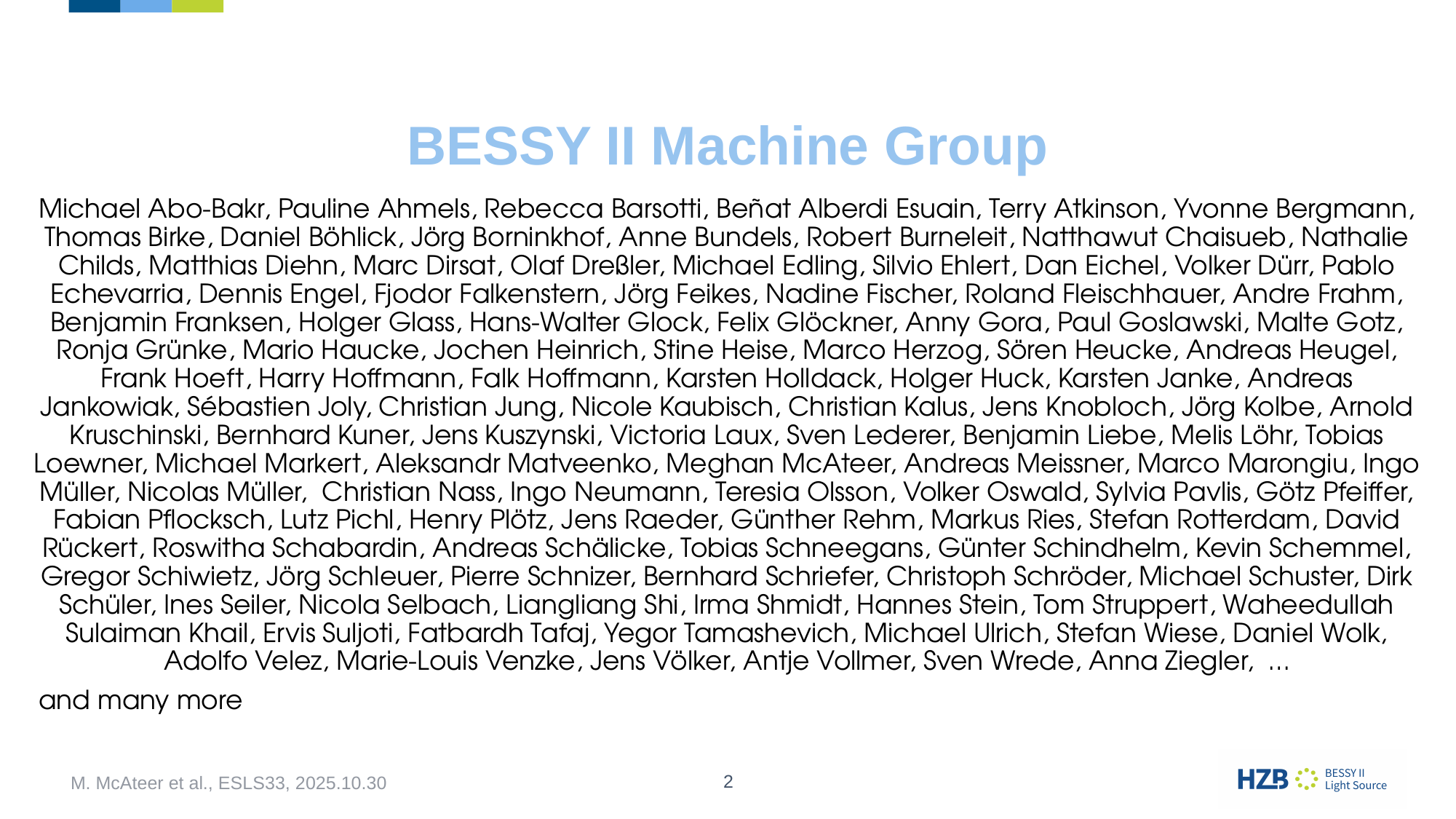

# BESSY II Machine Group
Michael Abo-Bakr, Pauline Ahmels, Rebecca Barsotti, Beñat Alberdi Esuain, Terry Atkinson, Yvonne Bergmann, Thomas Birke, Daniel Böhlick, Jörg Borninkhof, Anne Bundels, Robert Burneleit, Natthawut Chaisueb, Nathalie Childs, Matthias Diehn, Marc Dirsat, Olaf Dreßler, Michael Edling, Silvio Ehlert, Dan Eichel, Volker Dürr, Pablo Echevarria, Dennis Engel, Fjodor Falkenstern, Jörg Feikes, Nadine Fischer, Roland Fleischhauer, Andre Frahm, Benjamin Franksen, Holger Glass, Hans-Walter Glock, Felix Glöckner, Anny Gora, Paul Goslawski, Malte Gotz, Ronja Grünke, Mario Haucke, Jochen Heinrich, Stine Heise, Marco Herzog, Sören Heucke, Andreas Heugel, Frank Hoeft, Harry Hoffmann, Falk Hoffmann, Karsten Holldack, Holger Huck, Karsten Janke, Andreas Jankowiak, Sébastien Joly, Christian Jung, Nicole Kaubisch, Christian Kalus, Jens Knobloch, Jörg Kolbe, Arnold Kruschinski, Bernhard Kuner, Jens Kuszynski, Victoria Laux, Sven Lederer, Benjamin Liebe, Melis Löhr, Tobias Loewner, Michael Markert, Aleksandr Matveenko, Meghan McAteer, Andreas Meissner, Marco Marongiu, Ingo Müller, Nicolas Müller,  Christian Nass, Ingo Neumann, Teresia Olsson, Volker Oswald, Sylvia Pavlis, Götz Pfeiffer, Fabian Pflocksch, Lutz Pichl, Henry Plötz, Jens Raeder, Günther Rehm, Markus Ries, Stefan Rotterdam, David Rückert, Roswitha Schabardin, Andreas Schälicke, Tobias Schneegans, Günter Schindhelm, Kevin Schemmel, Gregor Schiwietz, Jörg Schleuer, Pierre Schnizer, Bernhard Schriefer, Christoph Schröder, Michael Schuster, Dirk Schüler, Ines Seiler, Nicola Selbach, Liangliang Shi, Irma Shmidt, Hannes Stein, Tom Struppert, Waheedullah Sulaiman Khail, Ervis Suljoti, Fatbardh Tafaj, Yegor Tamashevich, Michael Ulrich, Stefan Wiese, Daniel Wolk, Adolfo Velez, Marie-Louis Venzke, Jens Völker, Antje Vollmer, Sven Wrede, Anna Ziegler,  …
 and many more

M. McAteer et al., ESLS33, 2025.10.30